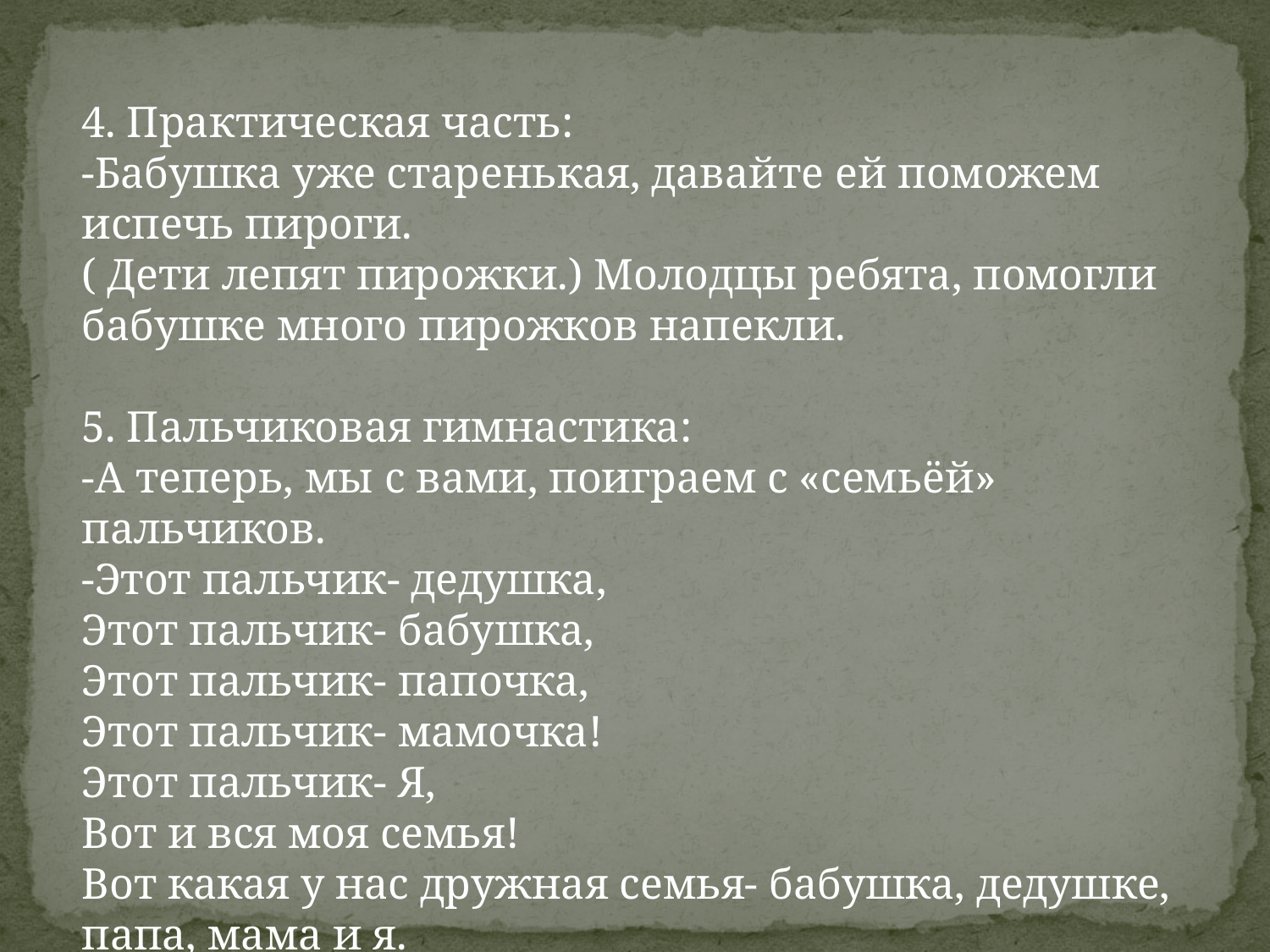

4. Практическая часть: 
-Бабушка уже старенькая, давайте ей поможем испечь пироги. 
( Дети лепят пирожки.) Молодцы ребята, помогли бабушке много пирожков напекли. 
5. Пальчиковая гимнастика: 
-А теперь, мы с вами, поиграем с «семьёй» пальчиков. 
-Этот пальчик- дедушка, 
Этот пальчик- бабушка, 
Этот пальчик- папочка, 
Этот пальчик- мамочка! 
Этот пальчик- Я, 
Вот и вся моя семья! 
Вот какая у нас дружная семья- бабушка, дедушке, папа, мама и я.